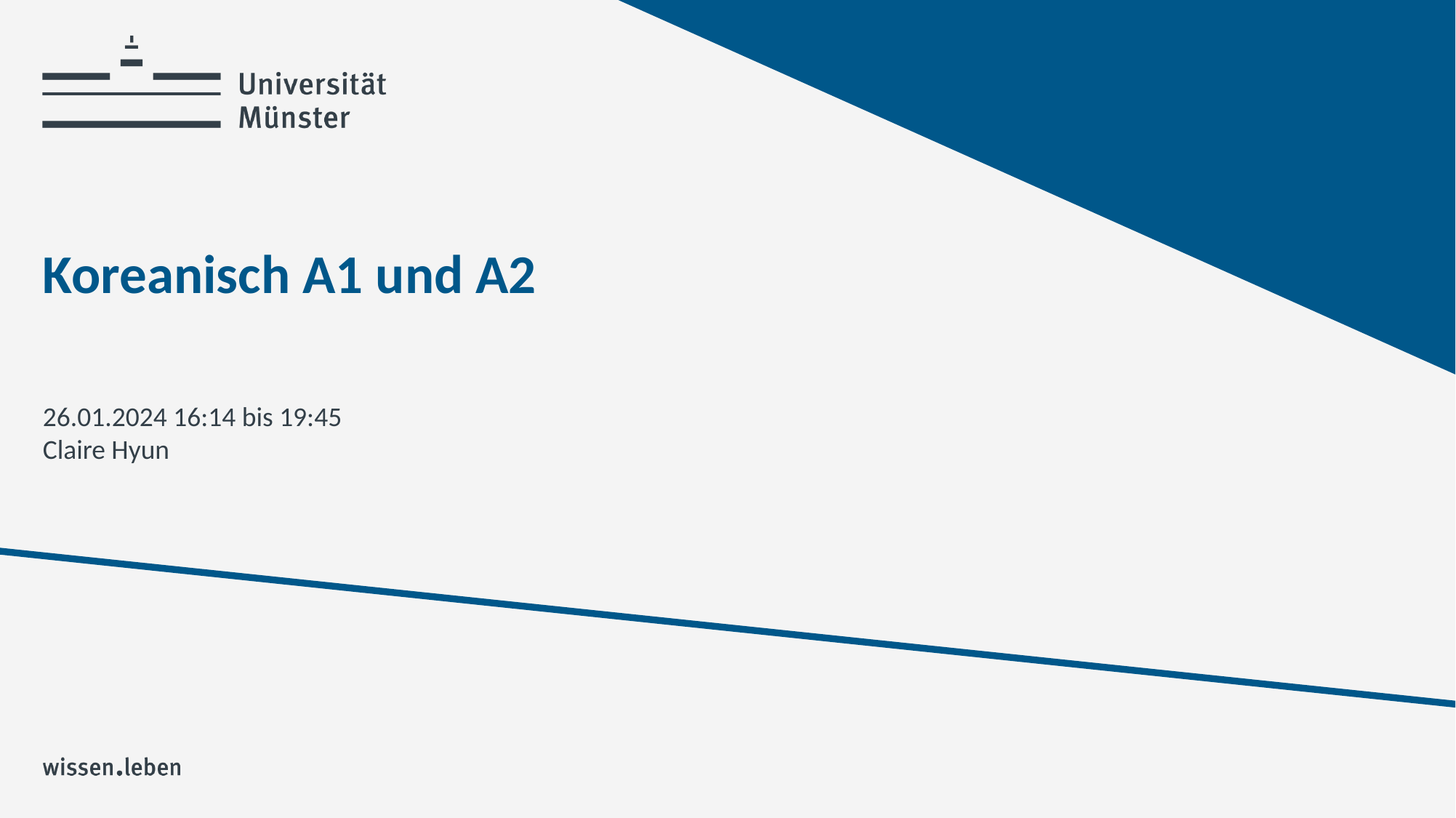

# Koreanisch A1 und A2
26.01.2024 16:14 bis 19:45
Claire Hyun